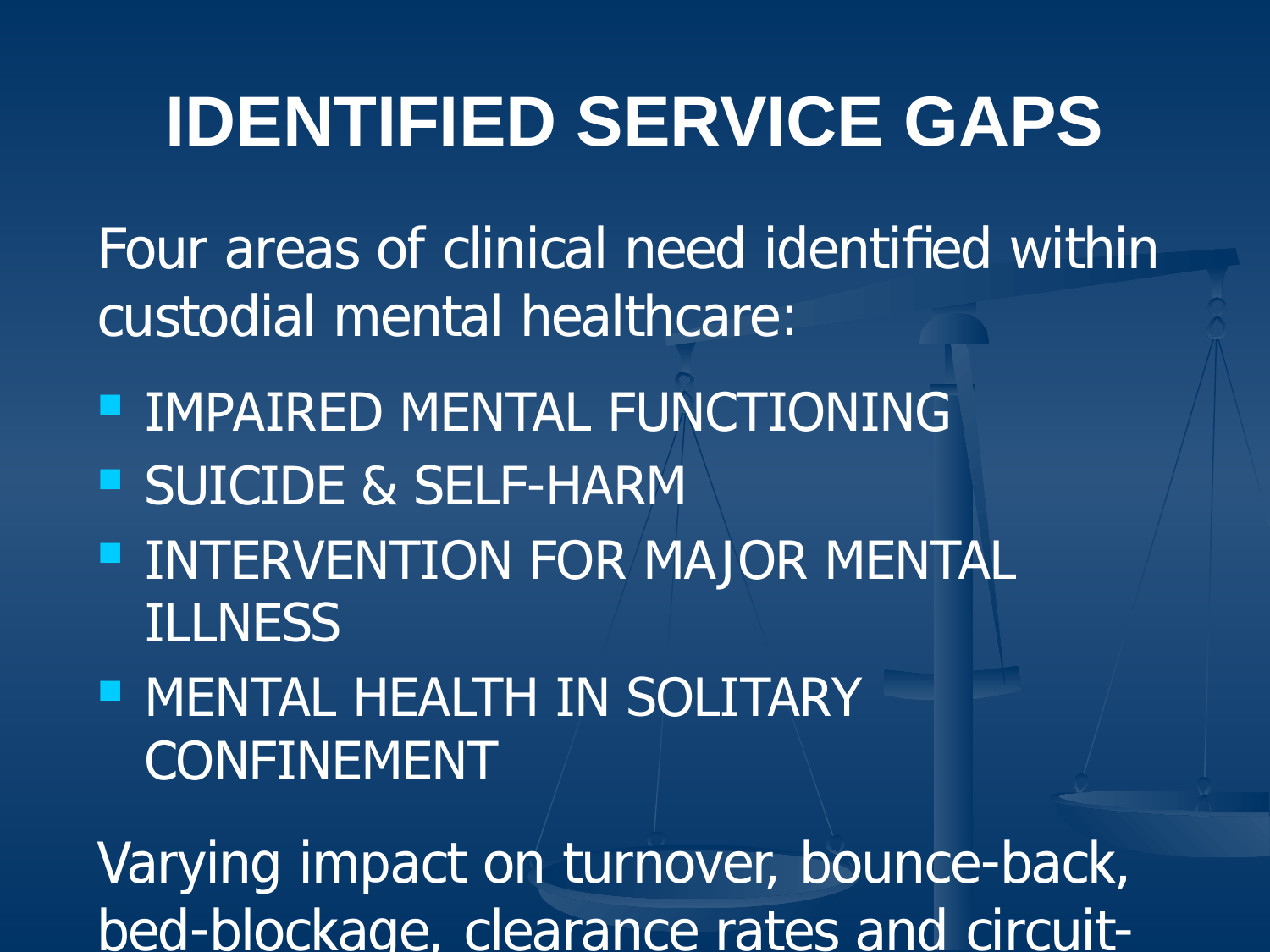

# Identified Service Gaps
Four areas of clinical need identified within custodial mental healthcare:

Impaired Mental Functioning
Suicide & Self-harm
Intervention for Major Mental Illness
Mental Health in Solitary Confinement

Varying impact on turnover, bounce-back, bed-blockage, clearance rates and circuit-breaker placements